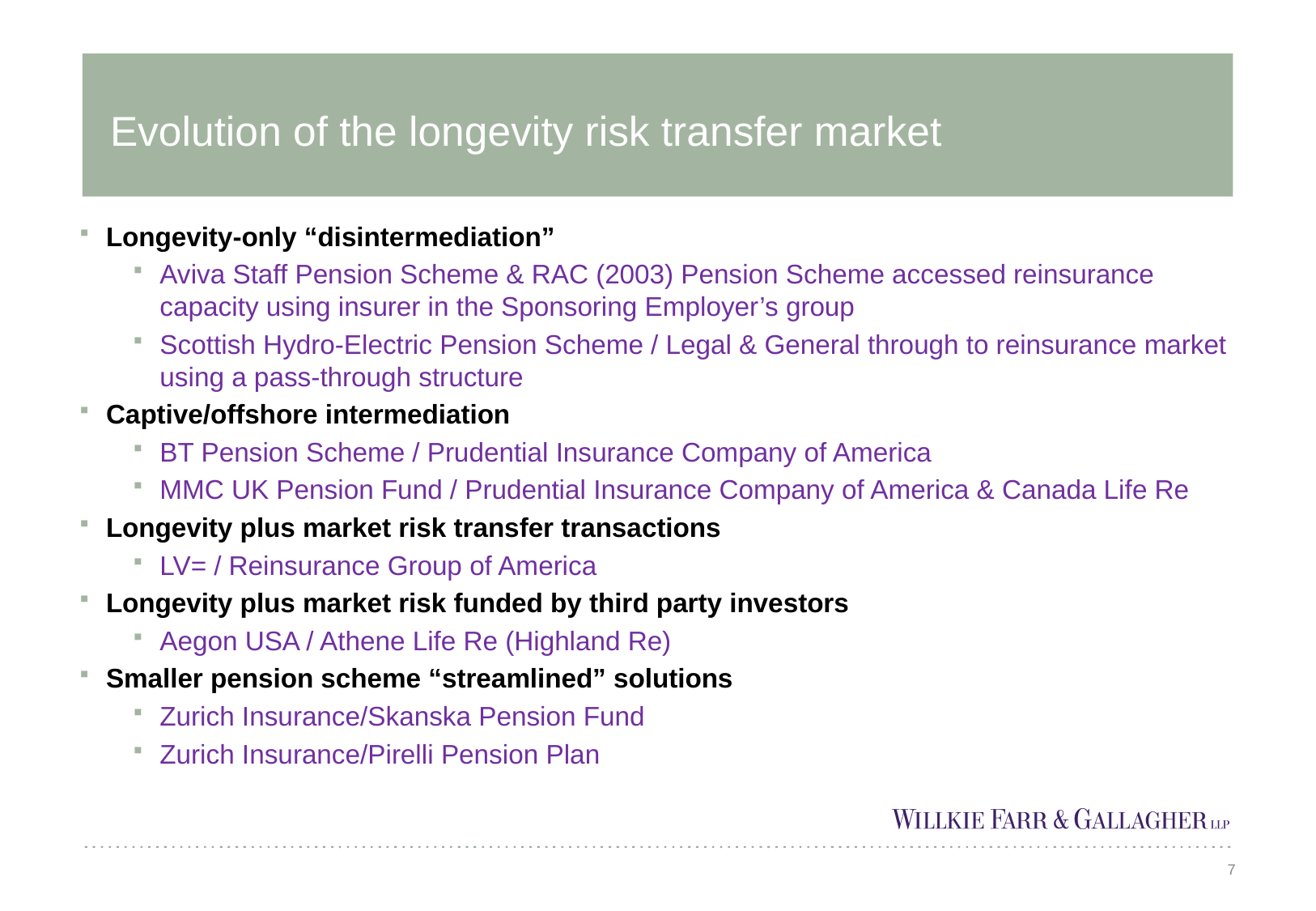

# Evolution of the longevity risk transfer market
Longevity-only “disintermediation”
Aviva Staff Pension Scheme & RAC (2003) Pension Scheme accessed reinsurance capacity using insurer in the Sponsoring Employer’s group
Scottish Hydro-Electric Pension Scheme / Legal & General through to reinsurance market using a pass-through structure
Captive/offshore intermediation
BT Pension Scheme / Prudential Insurance Company of America
MMC UK Pension Fund / Prudential Insurance Company of America & Canada Life Re
Longevity plus market risk transfer transactions
LV= / Reinsurance Group of America
Longevity plus market risk funded by third party investors
Aegon USA / Athene Life Re (Highland Re)
Smaller pension scheme “streamlined” solutions
Zurich Insurance/Skanska Pension Fund
Zurich Insurance/Pirelli Pension Plan
7